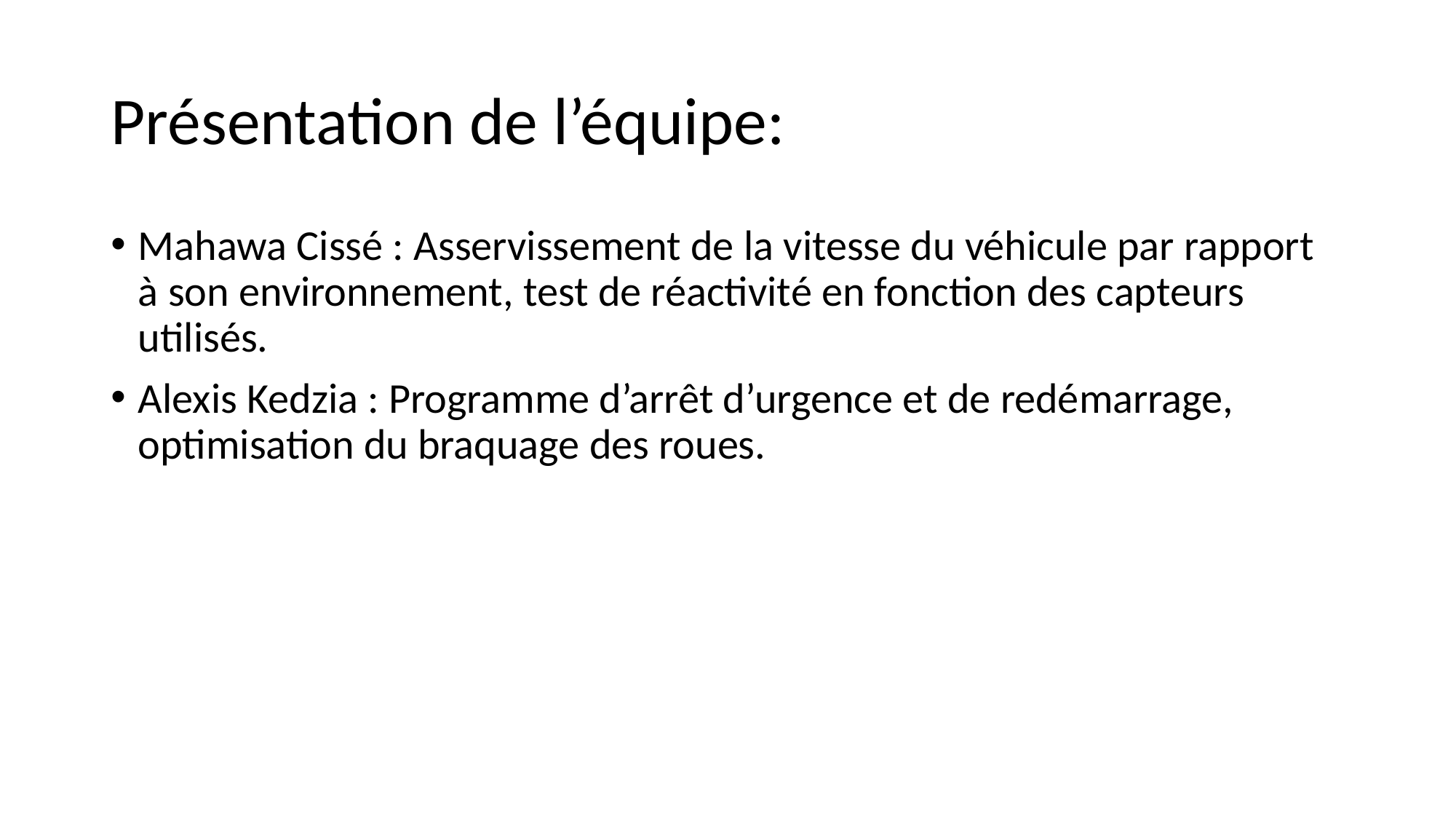

# Présentation de l’équipe:
Mahawa Cissé : Asservissement de la vitesse du véhicule par rapport à son environnement, test de réactivité en fonction des capteurs utilisés.
Alexis Kedzia : Programme d’arrêt d’urgence et de redémarrage, optimisation du braquage des roues.